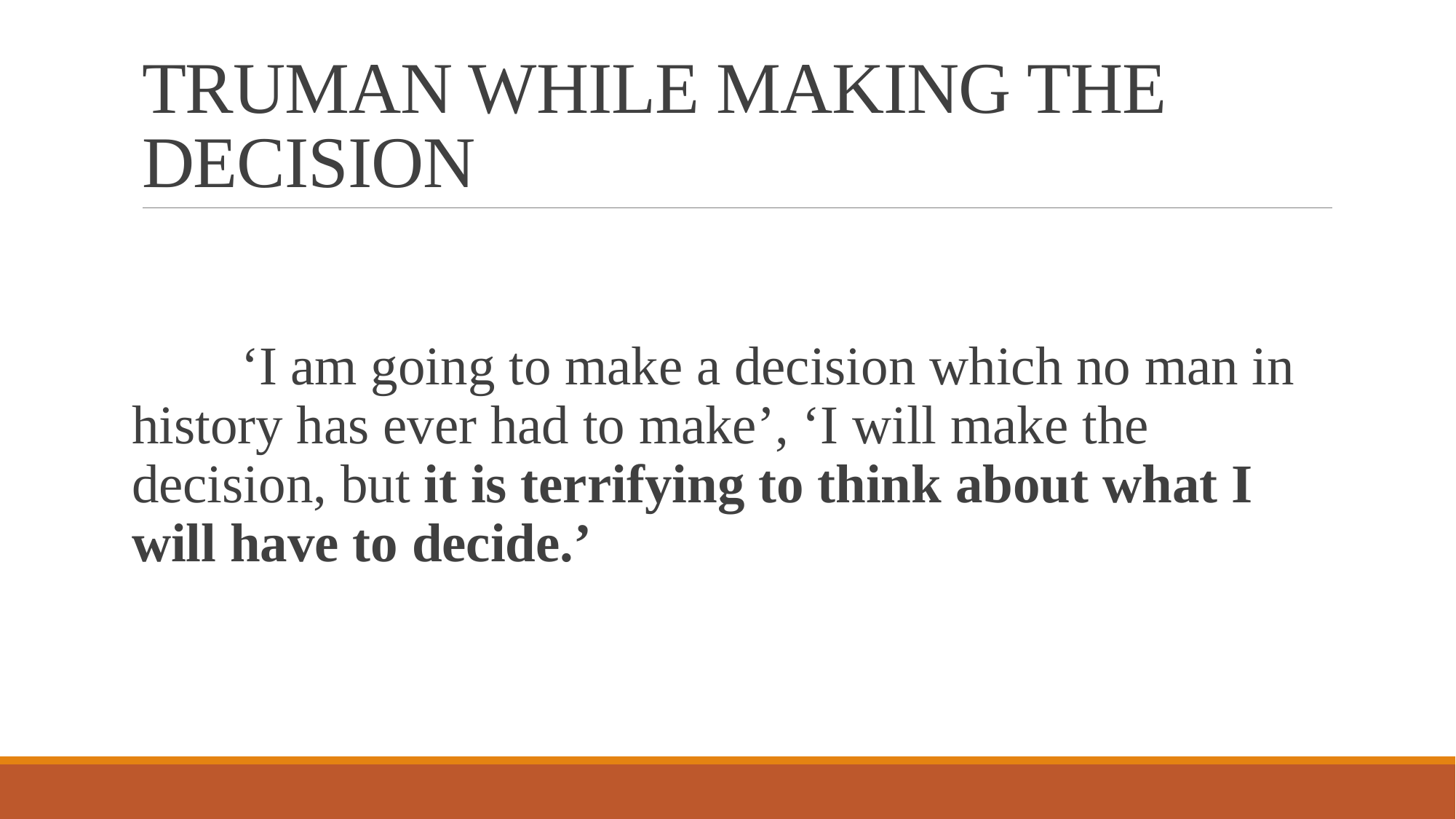

# TRUMAN WHILE MAKING THE DECISION

	‘I am going to make a decision which no man in history has ever had to make’, ‘I will make the decision, but it is terrifying to think about what I will have to decide.’